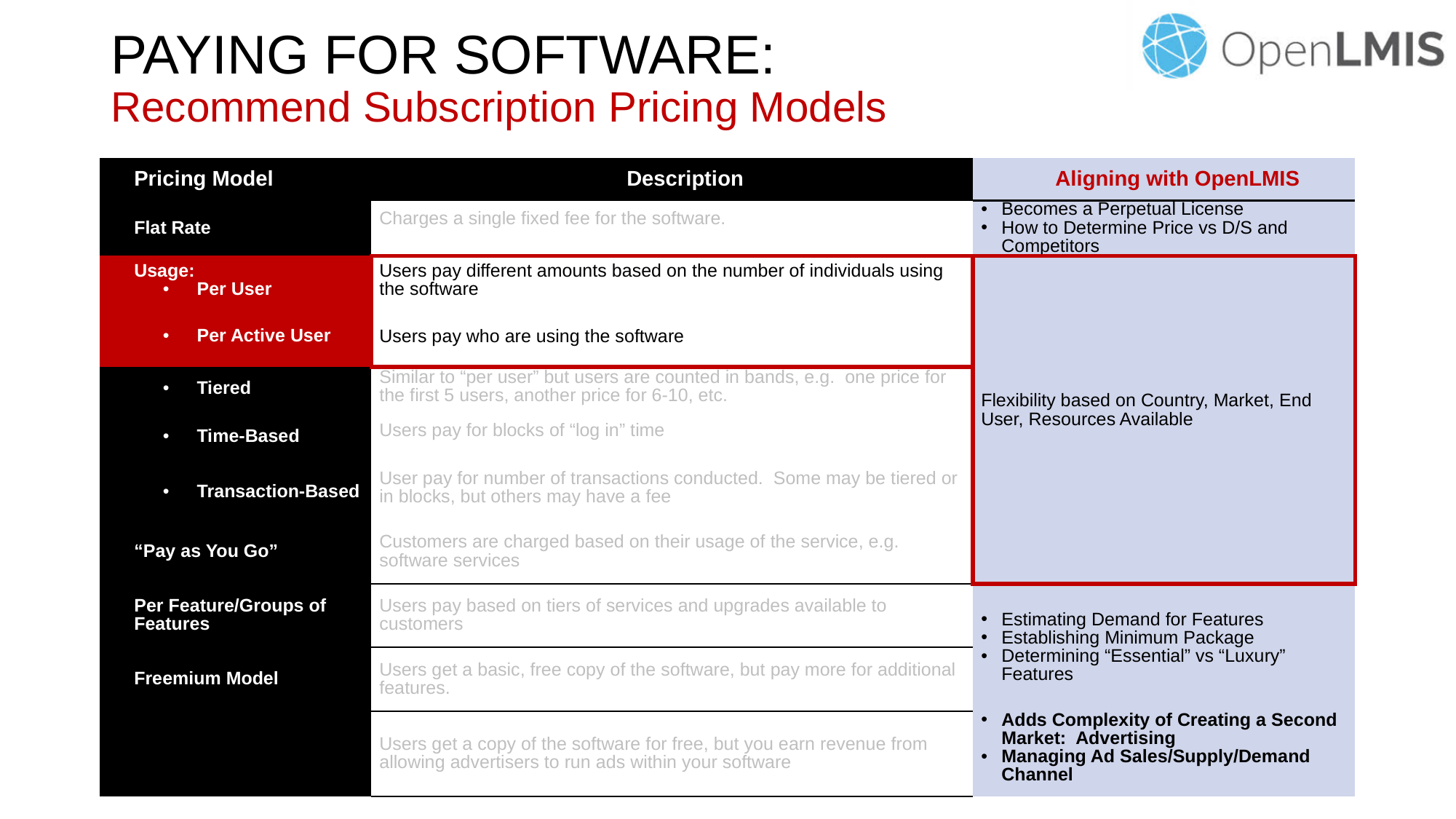

# PAYING FOR SOFTWARE: Recommend Subscription Pricing Models
| Pricing Model | Description | Aligning with OpenLMIS |
| --- | --- | --- |
| Flat Rate | Charges a single fixed fee for the software. | Becomes a Perpetual License How to Determine Price vs D/S and Competitors |
| Usage: Per User | Users pay different amounts based on the number of individuals using the software | Flexibility based on Country, Market, End User, Resources Available |
| Per Active User | Users pay who are using the software |  |
| Tiered |  |  |
|  | Similar to “per user” but users are counted in bands, e.g. one price for the first 5 users, another price for 6-10, etc. |  |
|  | Users pay for blocks of “log in” time |  |
| Time-Based |  |  |
|  | User pay for number of transactions conducted. Some may be tiered or in blocks, but others may have a fee |  |
| Transaction-Based |  |  |
| “Pay as You Go” | Customers are charged based on their usage of the service, e.g. software services |  |
| Per Feature/Groups of Features | Users pay based on tiers of services and upgrades available to customers | Estimating Demand for Features Establishing Minimum Package Determining “Essential” vs “Luxury” Features |
| Freemium Model | Users get a basic, free copy of the software, but pay more for additional features. |  |
| Ad Supported Model | Users get a copy of the software for free, but you earn revenue from allowing advertisers to run ads within your software | Adds Complexity of Creating a Second Market: Advertising Managing Ad Sales/Supply/Demand Channel |